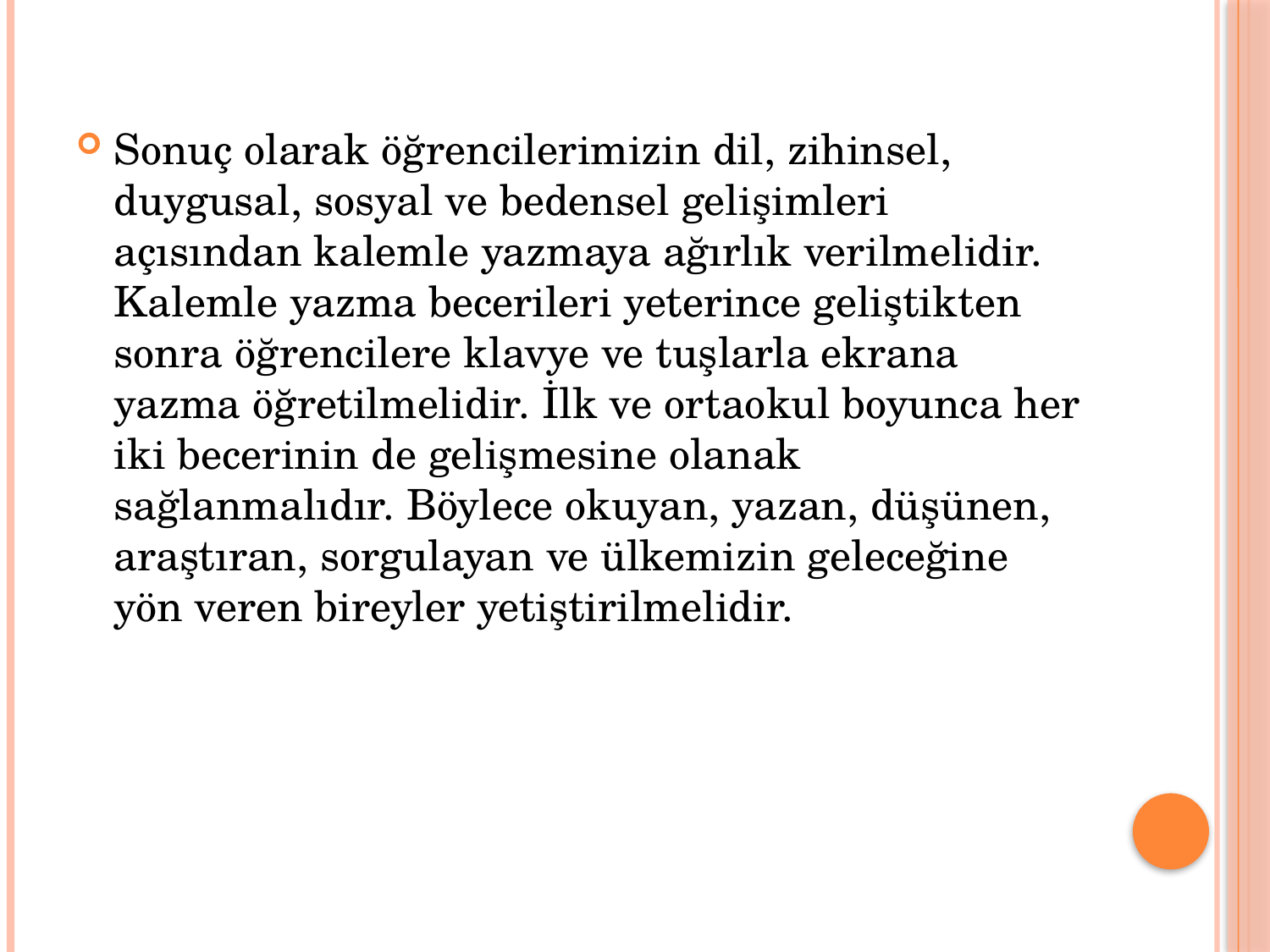

Sonuç olarak öğrencilerimizin dil, zihinsel, duygusal, sosyal ve bedensel gelişimleri açısından kalemle yazmaya ağırlık verilmelidir. Kalemle yazma becerileri yeterince geliştikten sonra öğrencilere klavye ve tuşlarla ekrana yazma öğretilmelidir. İlk ve ortaokul boyunca her iki becerinin de gelişmesine olanak sağlanmalıdır. Böylece okuyan, yazan, düşünen, araştıran, sorgulayan ve ülkemizin geleceğine yön veren bireyler yetiştirilmelidir.